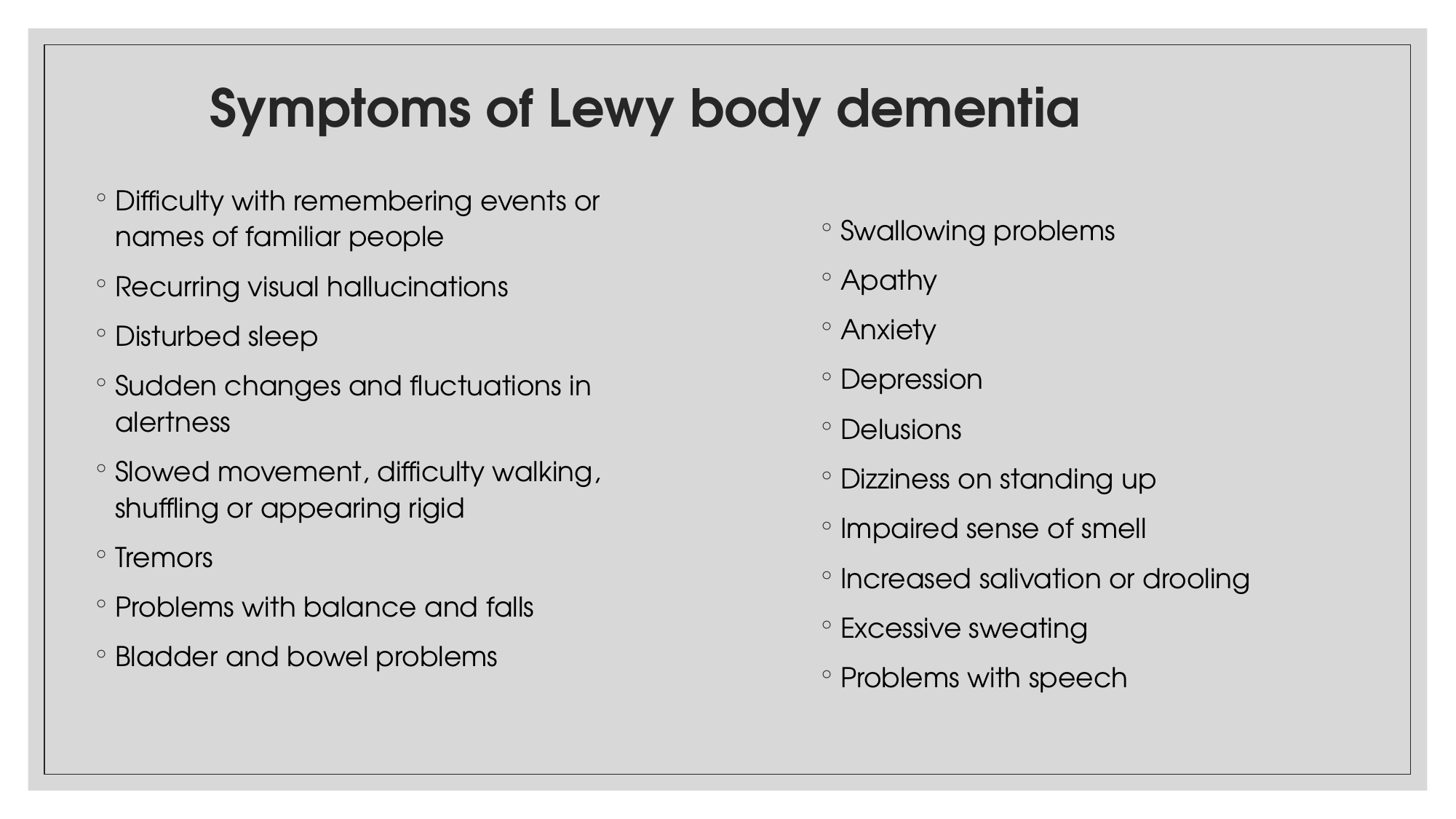

# Symptoms of Lewy body dementia

Swallowing problems
Apathy
Anxiety
Depression
Delusions
Dizziness on standing up
Impaired sense of smell
Increased salivation or drooling
Excessive sweating
Problems with speech
Difficulty with remembering events or names of familiar people
Recurring visual hallucinations
Disturbed sleep
Sudden changes and fluctuations in alertness
Slowed movement, difficulty walking, shuffling or appearing rigid
Tremors
Problems with balance and falls
Bladder and bowel problems